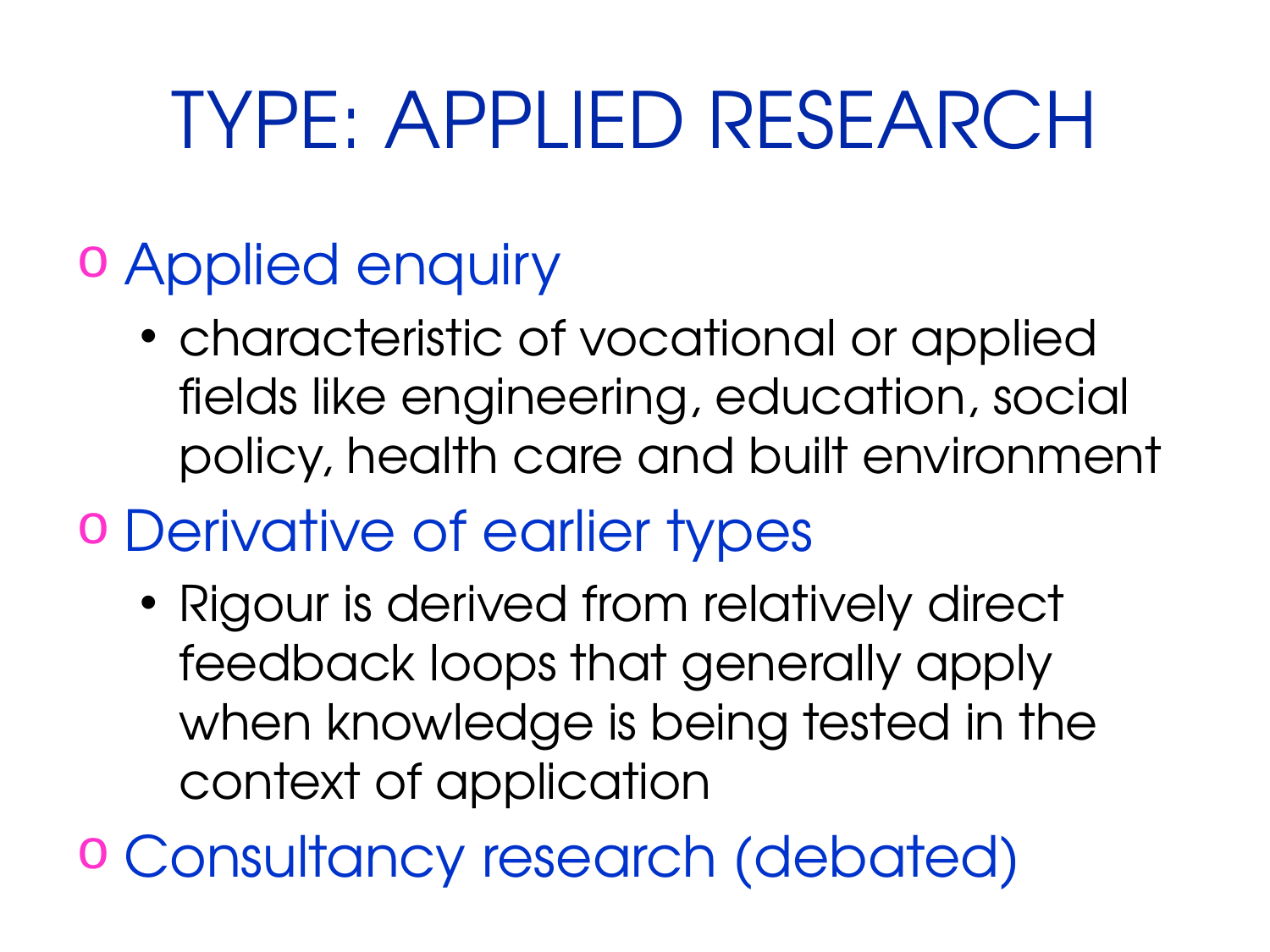

# Type: Applied research
Applied enquiry
characteristic of vocational or applied fields like engineering, education, social policy, health care and built environment
Derivative of earlier types
Rigour is derived from relatively direct feedback loops that generally apply when knowledge is being tested in the context of application
Consultancy research (debated)